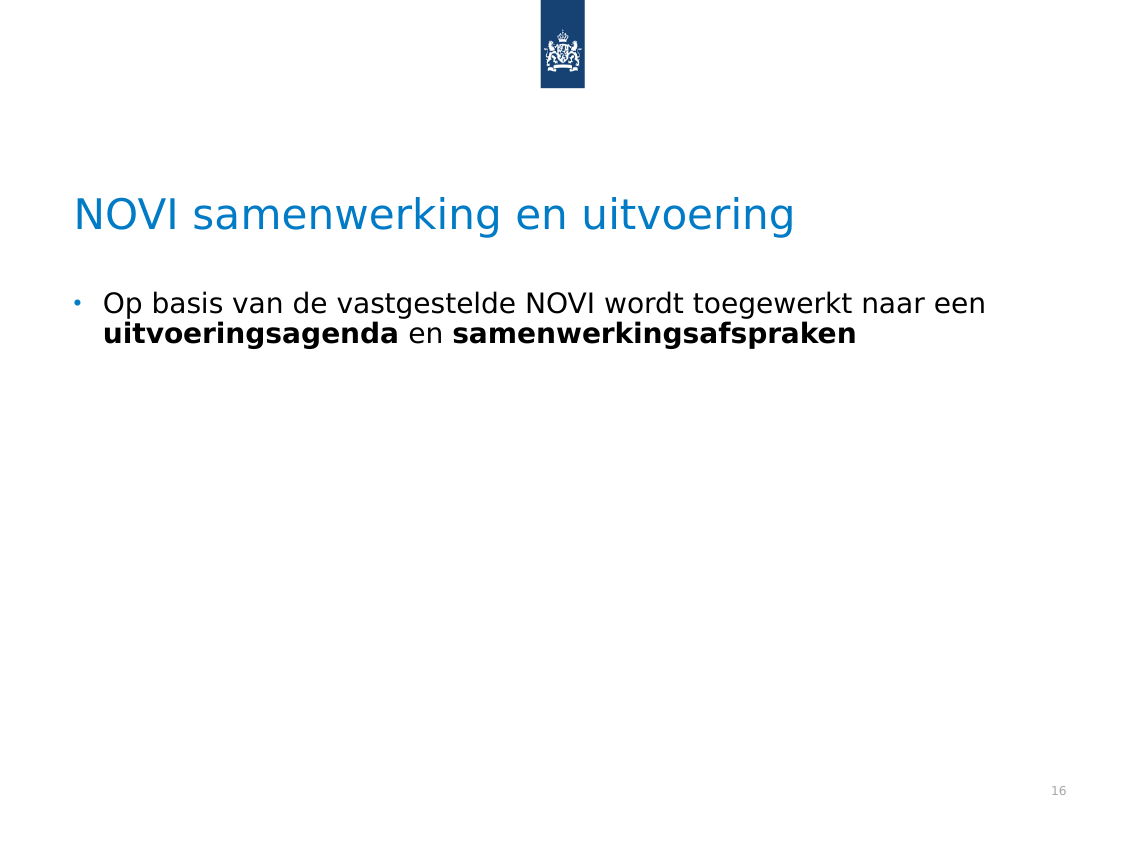

# NOVI samenwerking en uitvoering
Op basis van de vastgestelde NOVI wordt toegewerkt naar een uitvoeringsagenda en samenwerkingsafspraken

16